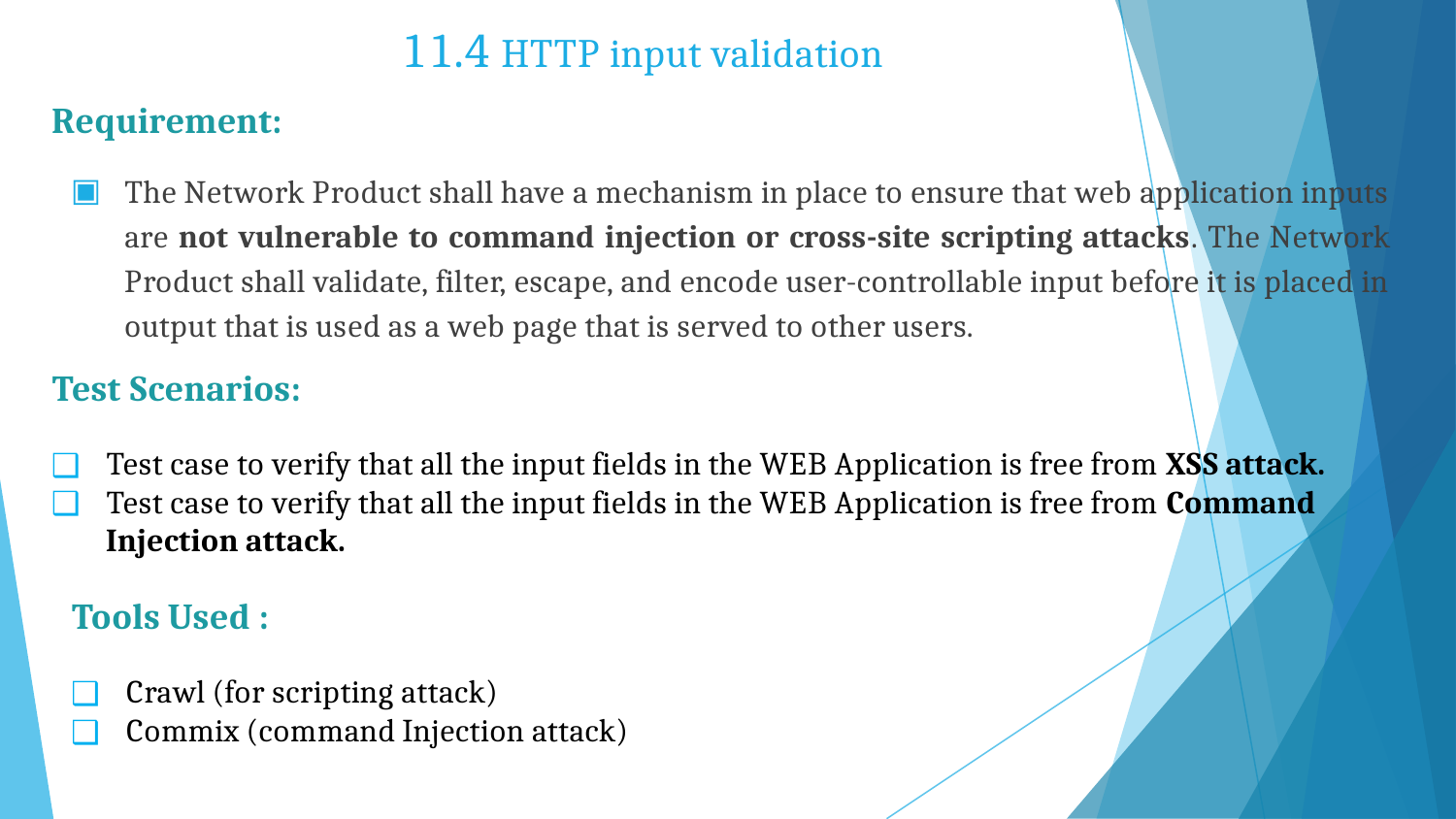

# 11.4 HTTP input validation
Requirement:
The Network Product shall have a mechanism in place to ensure that web application inputs are not vulnerable to command injection or cross-site scripting attacks. The Network Product shall validate, filter, escape, and encode user-controllable input before it is placed in output that is used as a web page that is served to other users.
Test Scenarios:

Test case to verify that all the input fields in the WEB Application is free from XSS attack.
Test case to verify that all the input fields in the WEB Application is free from Command Injection attack.
Tools Used :

Crawl (for scripting attack)
Commix (command Injection attack)